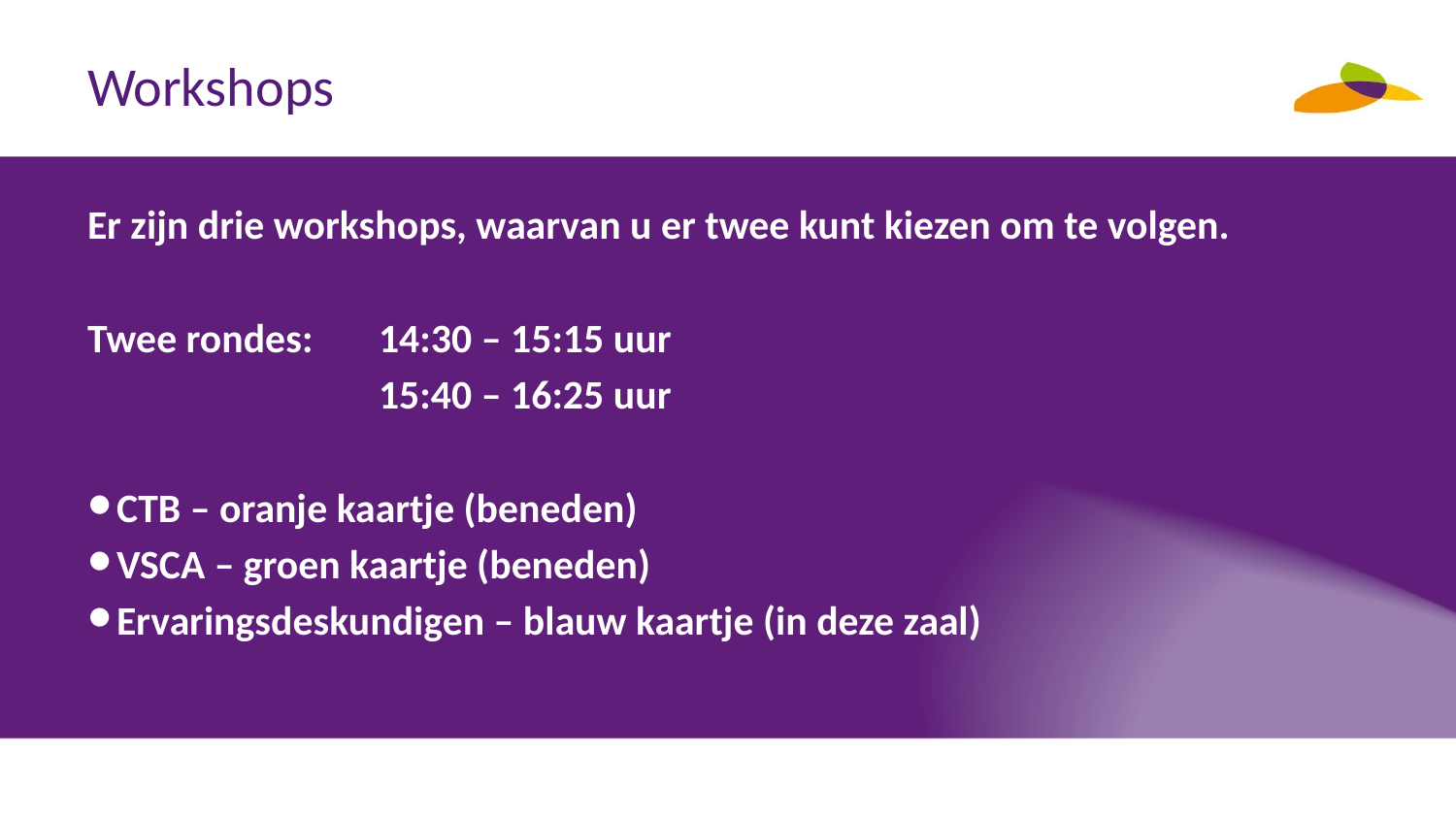

# Workshops
Er zijn drie workshops, waarvan u er twee kunt kiezen om te volgen.

Twee rondes: 	14:30 – 15:15 uur
		15:40 – 16:25 uur

CTB – oranje kaartje (beneden)
VSCA – groen kaartje (beneden)
Ervaringsdeskundigen – blauw kaartje (in deze zaal)